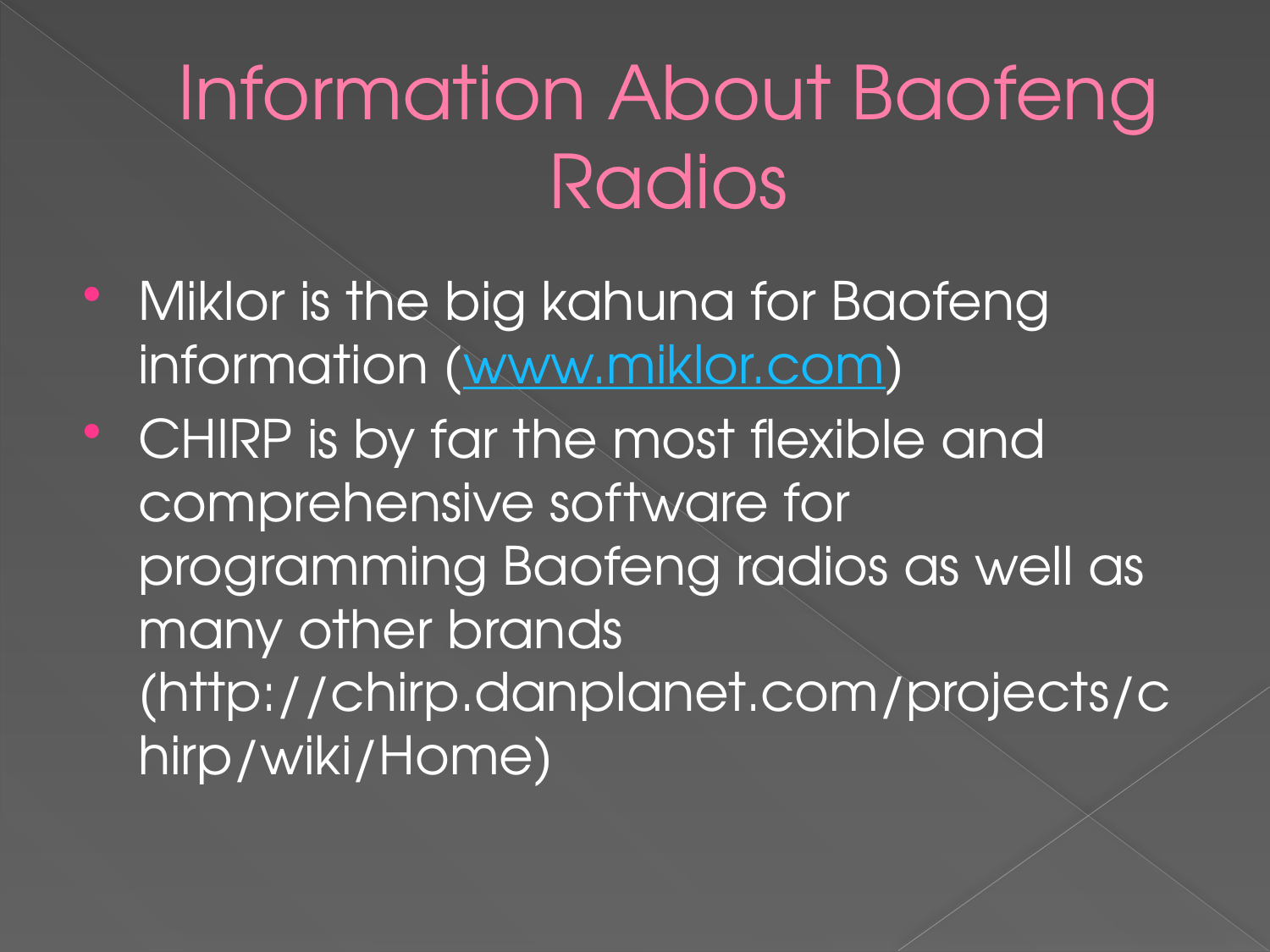

# Information About Baofeng Radios
Miklor is the big kahuna for Baofeng information (www.miklor.com)
CHIRP is by far the most flexible and comprehensive software for programming Baofeng radios as well as many other brands (http://chirp.danplanet.com/projects/chirp/wiki/Home)